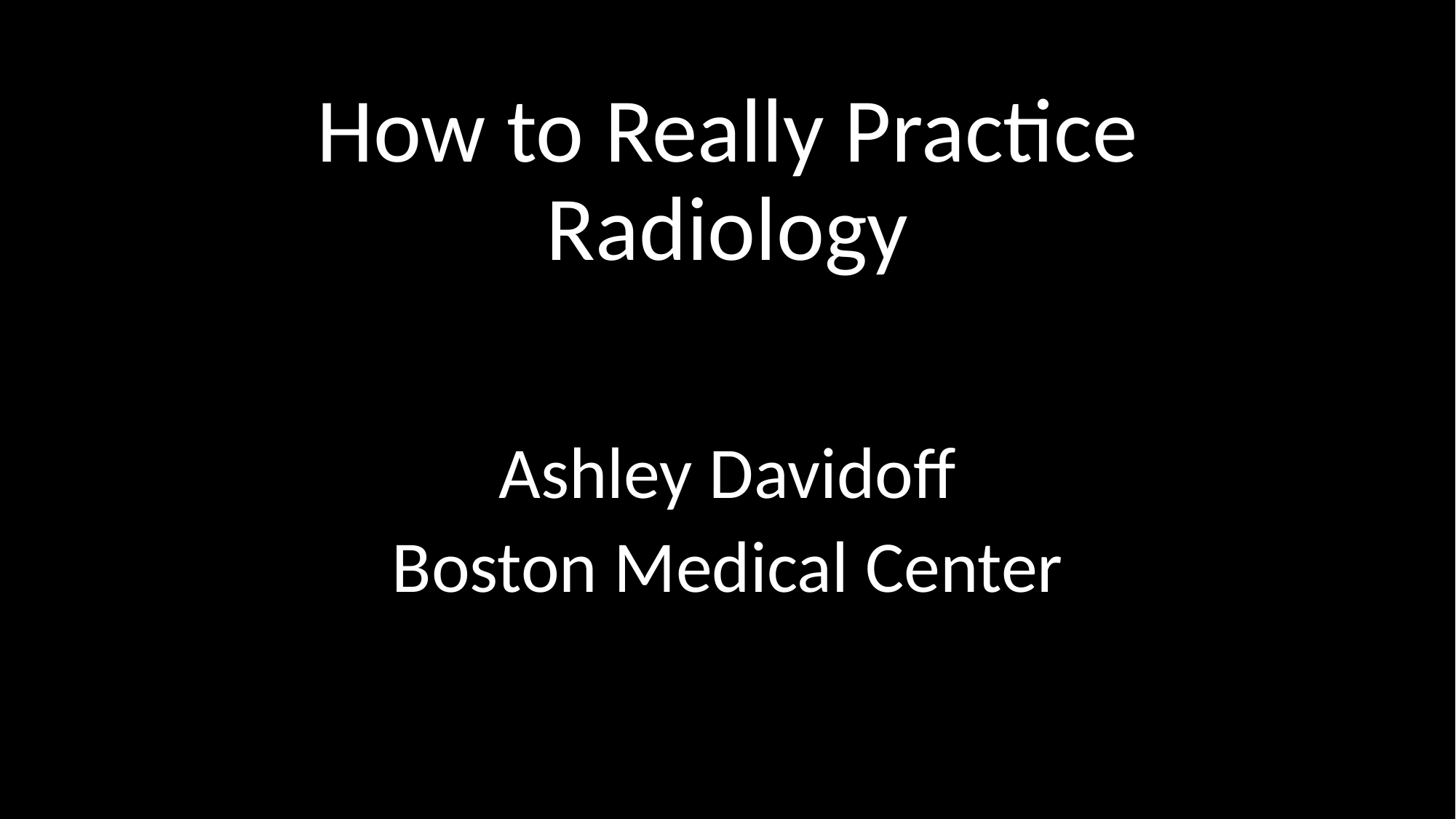

# How to Really Practice Radiology
Ashley Davidoff
Boston Medical Center